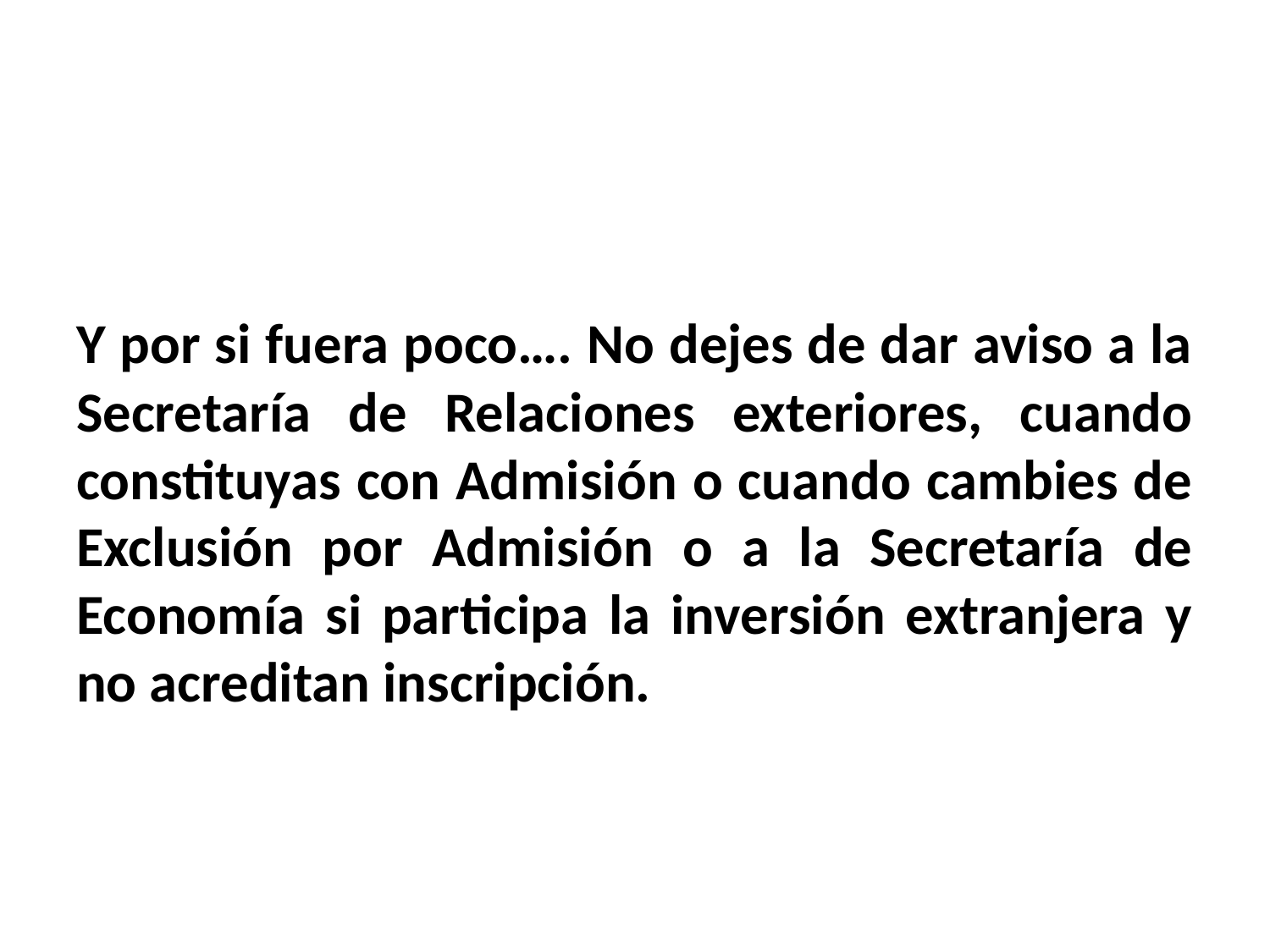

Y por si fuera poco…. No dejes de dar aviso a la Secretaría de Relaciones exteriores, cuando constituyas con Admisión o cuando cambies de Exclusión por Admisión o a la Secretaría de Economía si participa la inversión extranjera y no acreditan inscripción.